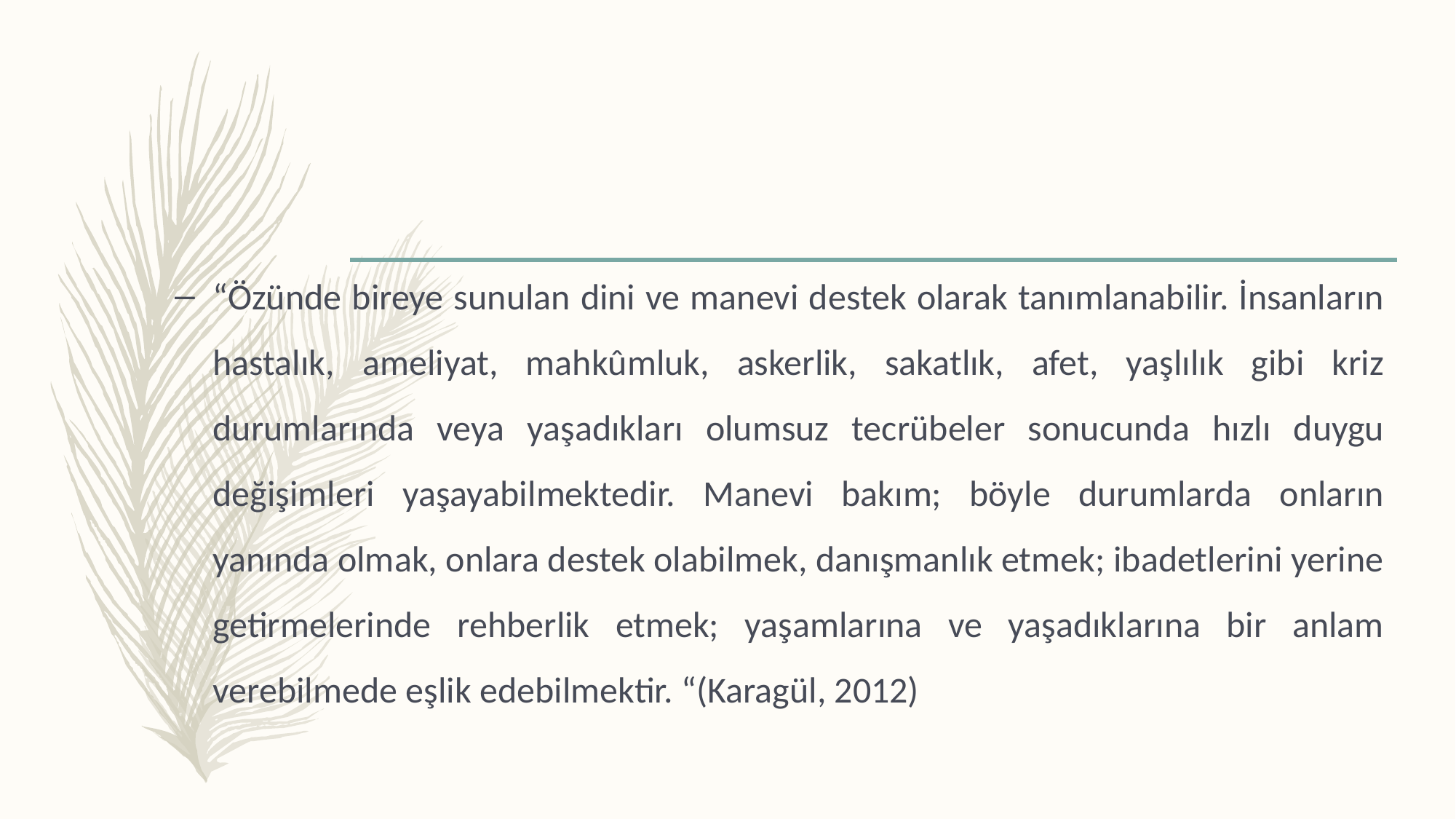

#

“Özünde bireye sunulan dini ve manevi destek olarak tanımlanabilir. İnsanların hastalık, ameliyat, mahkûmluk, askerlik, sakatlık, afet, yaşlılık gibi kriz durumlarında veya yaşadıkları olumsuz tecrübeler sonucunda hızlı duygu değişimleri yaşayabilmektedir. Manevi bakım; böyle durumlarda onların yanında olmak, onlara destek olabilmek, danışmanlık etmek; ibadetlerini yerine getirmelerinde rehberlik etmek; yaşamlarına ve yaşadıklarına bir anlam verebilmede eşlik edebilmektir. “(Karagül, 2012)